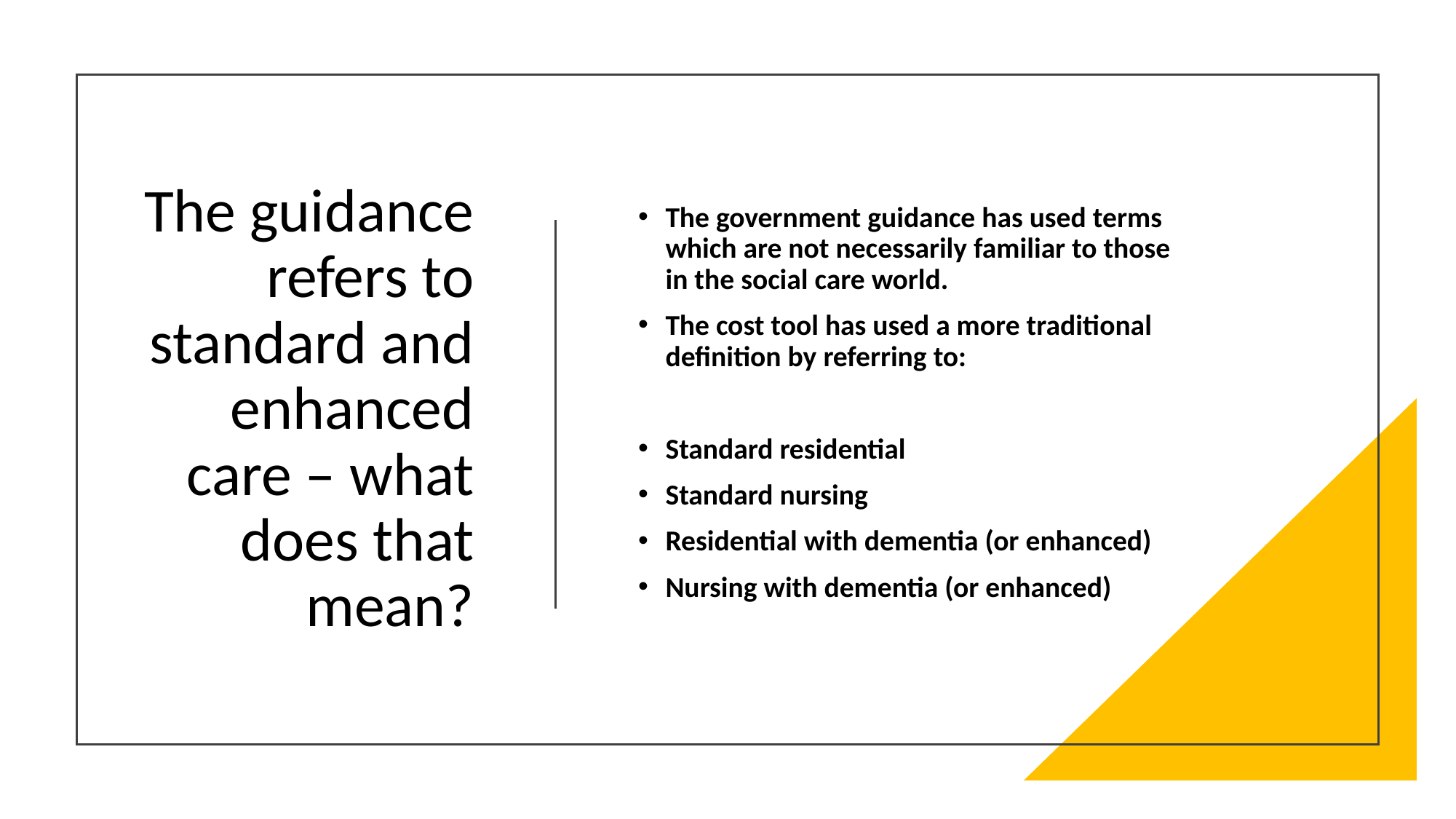

# The guidance refers to standard and enhanced care – what does that mean?
The government guidance has used terms which are not necessarily familiar to those in the social care world.
The cost tool has used a more traditional definition by referring to:

Standard residential
Standard nursing
Residential with dementia (or enhanced)
Nursing with dementia (or enhanced)